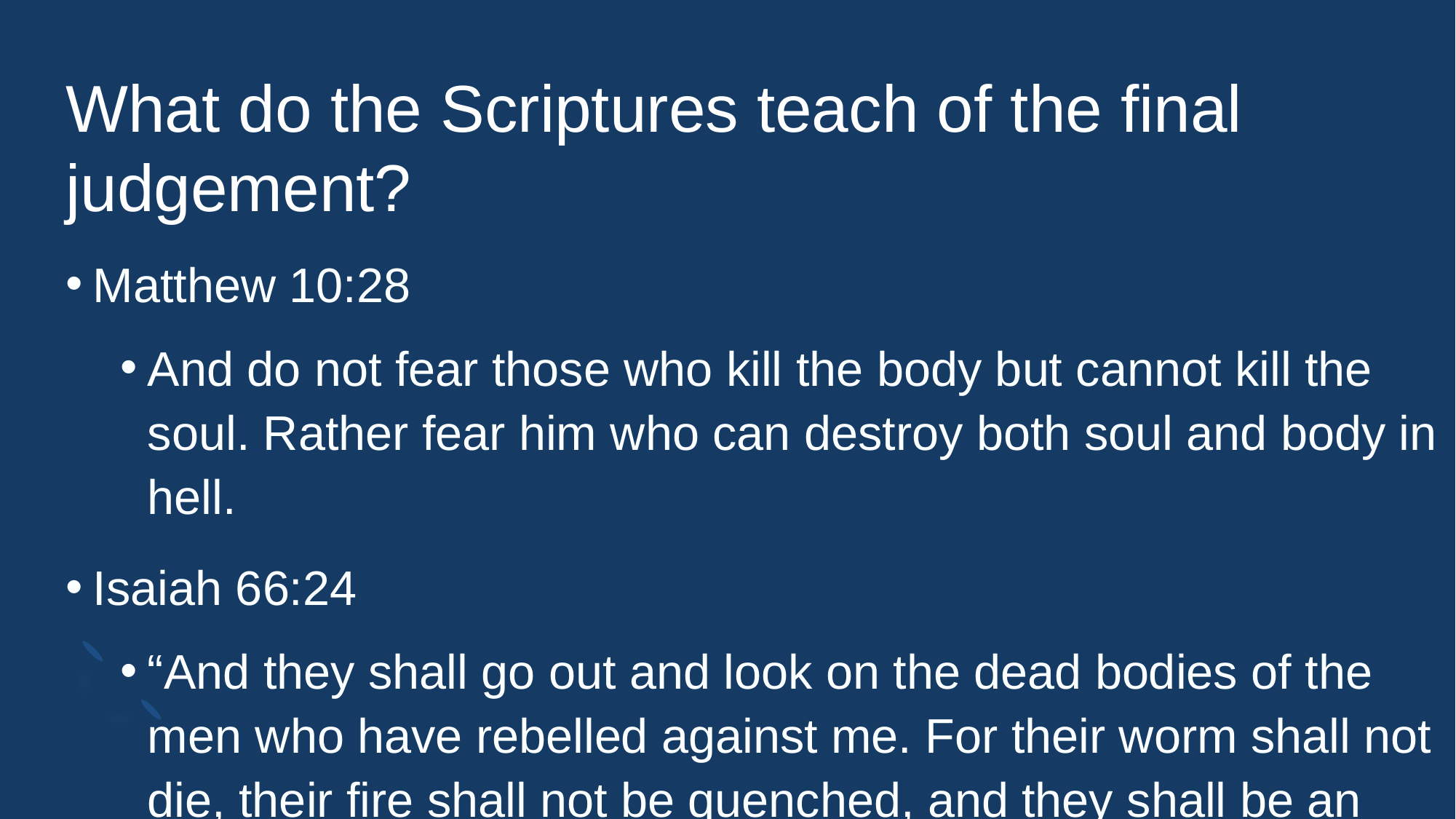

# What do the Scriptures teach of the final judgement?
Matthew 10:28
And do not fear those who kill the body but cannot kill the soul. Rather fear him who can destroy both soul and body in hell.
Isaiah 66:24
“And they shall go out and look on the dead bodies of the men who have rebelled against me. For their worm shall not die, their fire shall not be quenched, and they shall be an abhorrence to all flesh.”